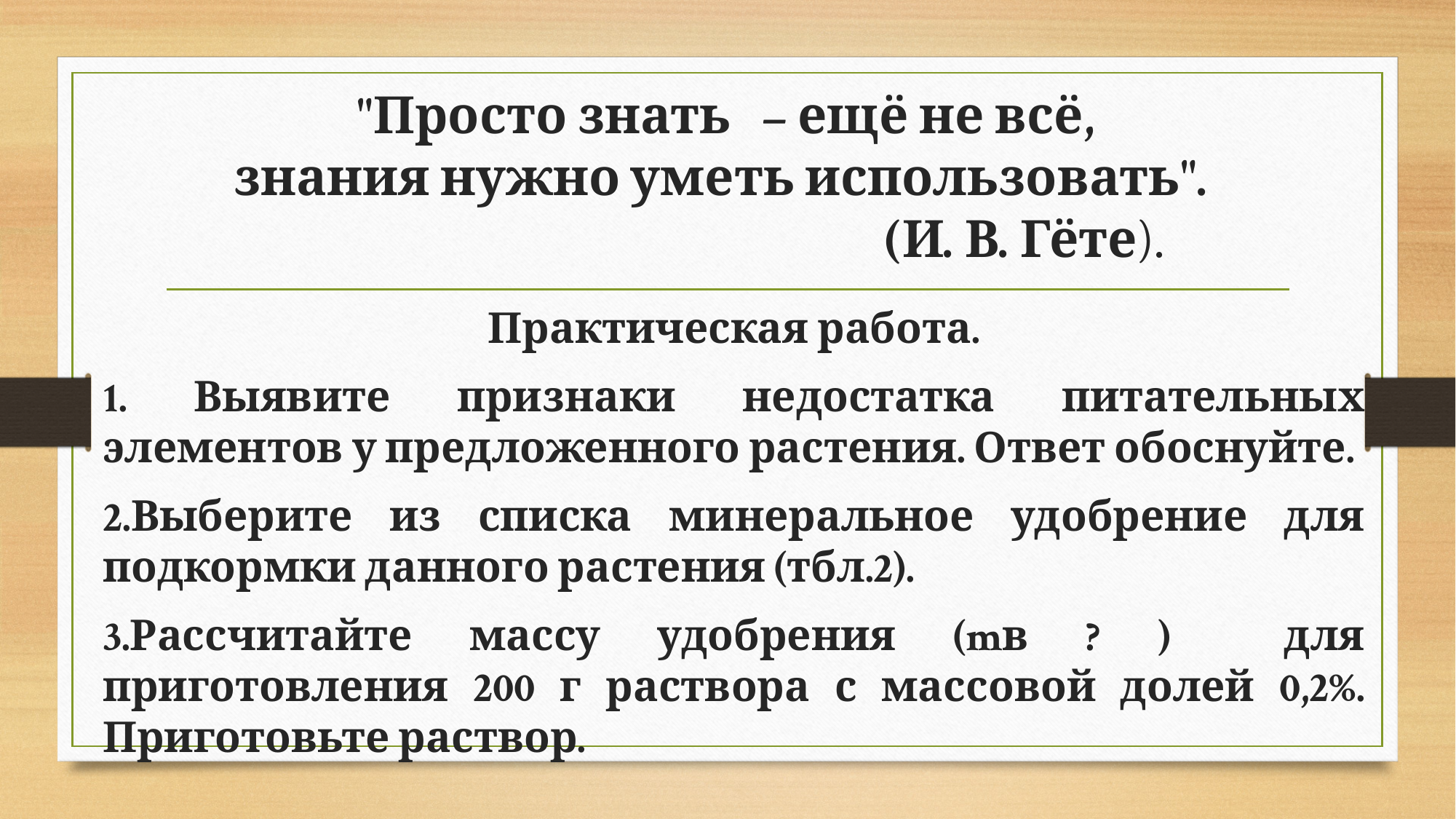

# "Просто знать   – ещё не всё, знания нужно уметь использовать". (И. В. Гёте).
Практическая работа.
1. Выявите признаки недостатка питательных элементов у предложенного растения. Ответ обоснуйте.
2.Выберите из списка минеральное удобрение для подкормки данного растения (тбл.2).
3.Рассчитайте массу удобрения (mв ? )  для приготовления 200 г раствора с массовой долей 0,2%. Приготовьте раствор.